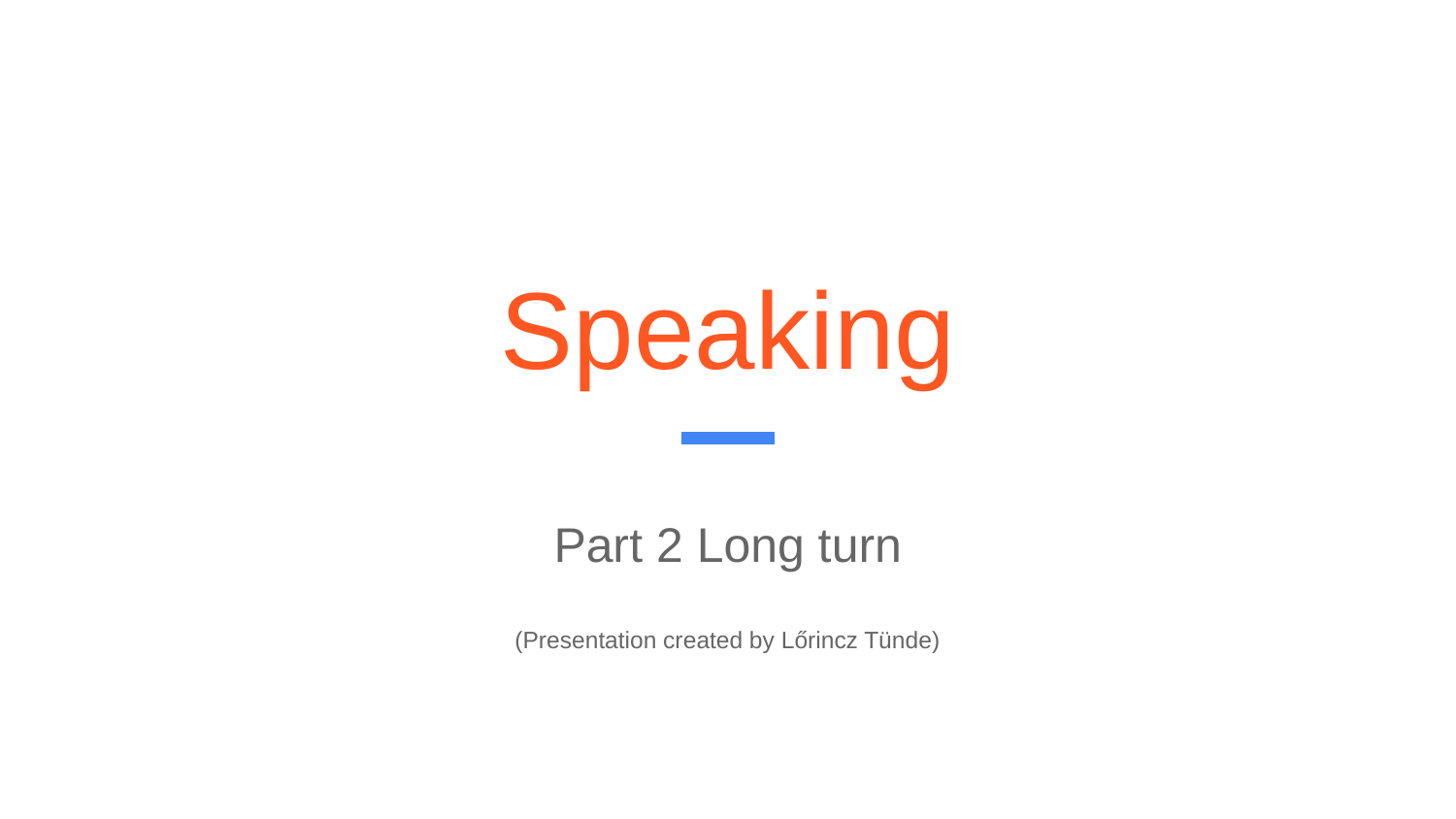

# Speaking
Part 2 Long turn
(Presentation created by Lőrincz Tünde)